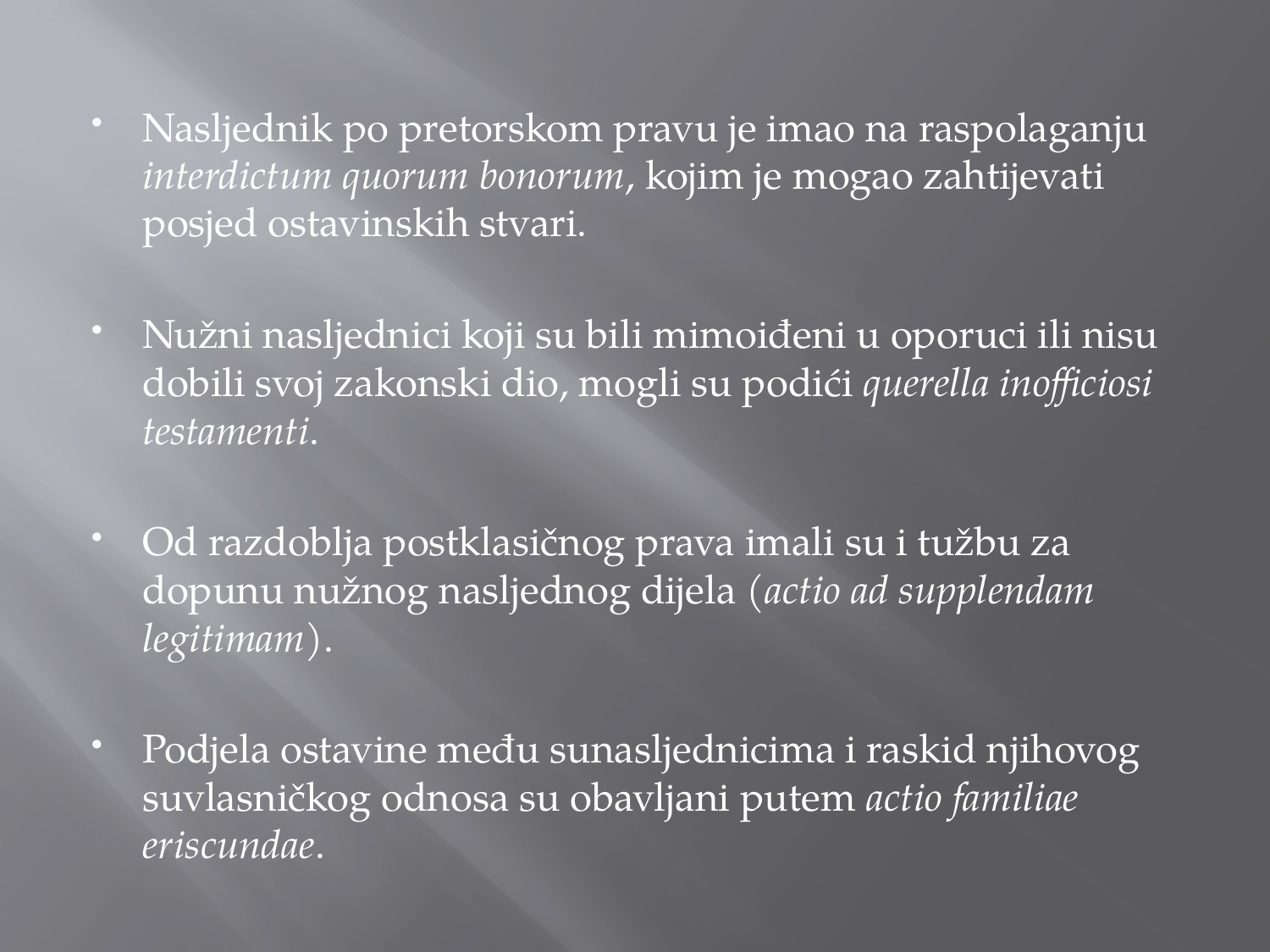

Nasljednik po pretorskom pravu je imao na raspolaganju interdictum quorum bonorum, kojim je mogao zahtijevati posjed ostavinskih stvari.

Nužni nasljednici koji su bili mimoiđeni u oporuci ili nisu dobili svoj zakonski dio, mogli su podići querella inofficiosi testamenti.

Od razdoblja postklasičnog prava imali su i tužbu za dopunu nužnog nasljednog dijela (actio ad supplendam legitimam).

Podjela ostavine među sunasljednicima i raskid njihovog suvlasničkog odnosa su obavljani putem actio familiae eriscundae.